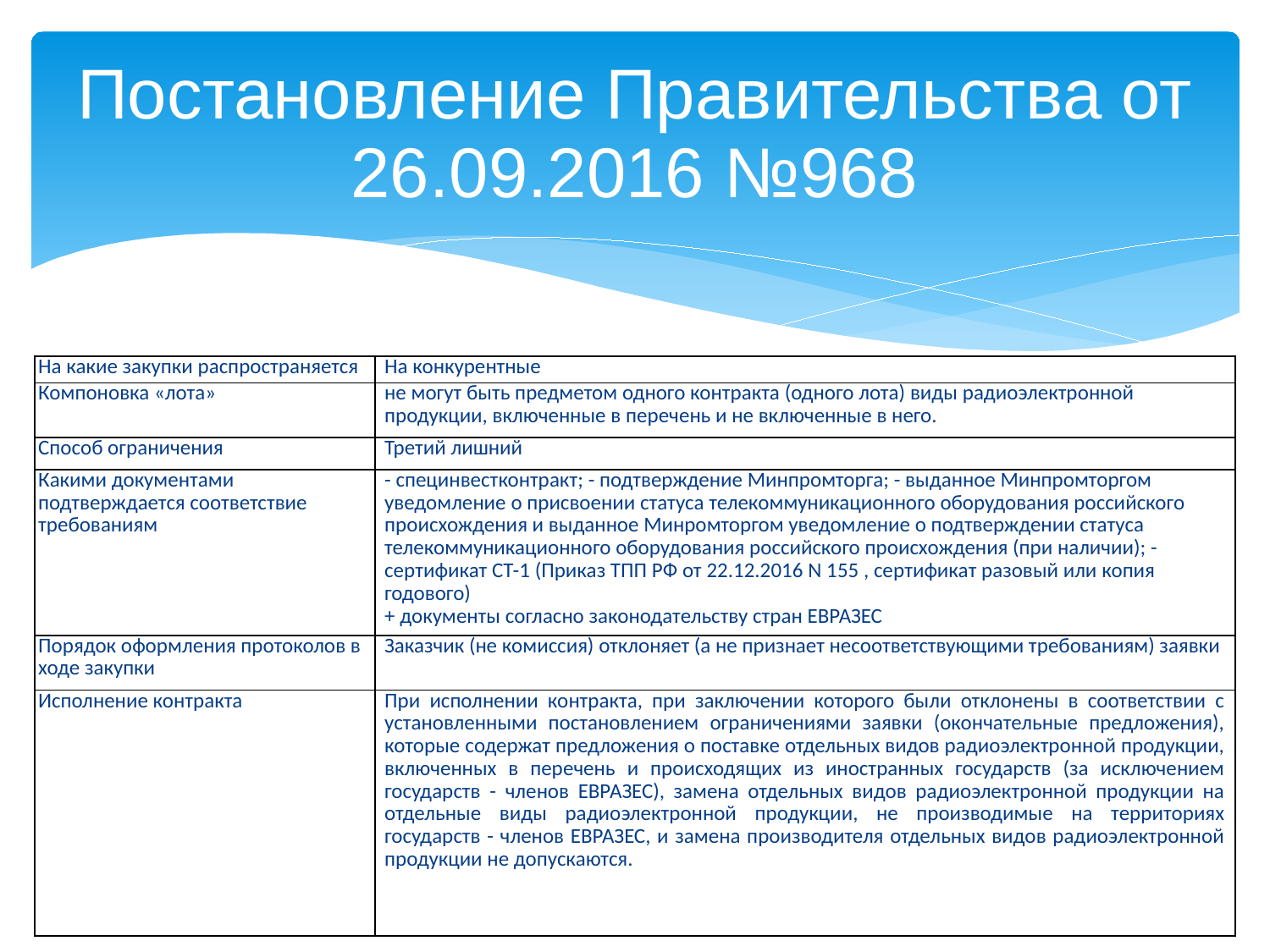

# Постановление Правительства от 26.09.2016 №968
| На какие закупки распространяется | На конкурентные |
| --- | --- |
| Компоновка «лота» | не могут быть предметом одного контракта (одного лота) виды радиоэлектронной продукции, включенные в перечень и не включенные в него. |
| Способ ограничения | Третий лишний |
| Какими документами подтверждается соответствие требованиям | - специнвестконтракт; - подтверждение Минпромторга; - выданное Минпромторгом уведомление о присвоении статуса телекоммуникационного оборудования российского происхождения и выданное Минромторгом уведомление о подтверждении статуса телекоммуникационного оборудования российского происхождения (при наличии); - сертификат СТ-1 (Приказ ТПП РФ от 22.12.2016 N 155 , сертификат разовый или копия годового) + документы согласно законодательству стран ЕВРАЗЕС |
| Порядок оформления протоколов в ходе закупки | Заказчик (не комиссия) отклоняет (а не признает несоответствующими требованиям) заявки |
| Исполнение контракта | При исполнении контракта, при заключении которого были отклонены в соответствии с установленными постановлением ограничениями заявки (окончательные предложения), которые содержат предложения о поставке отдельных видов радиоэлектронной продукции, включенных в перечень и происходящих из иностранных государств (за исключением государств - членов ЕВРАЗЕС), замена отдельных видов радиоэлектронной продукции на отдельные виды радиоэлектронной продукции, не производимые на территориях государств - членов ЕВРАЗЕС, и замена производителя отдельных видов радиоэлектронной продукции не допускаются. |